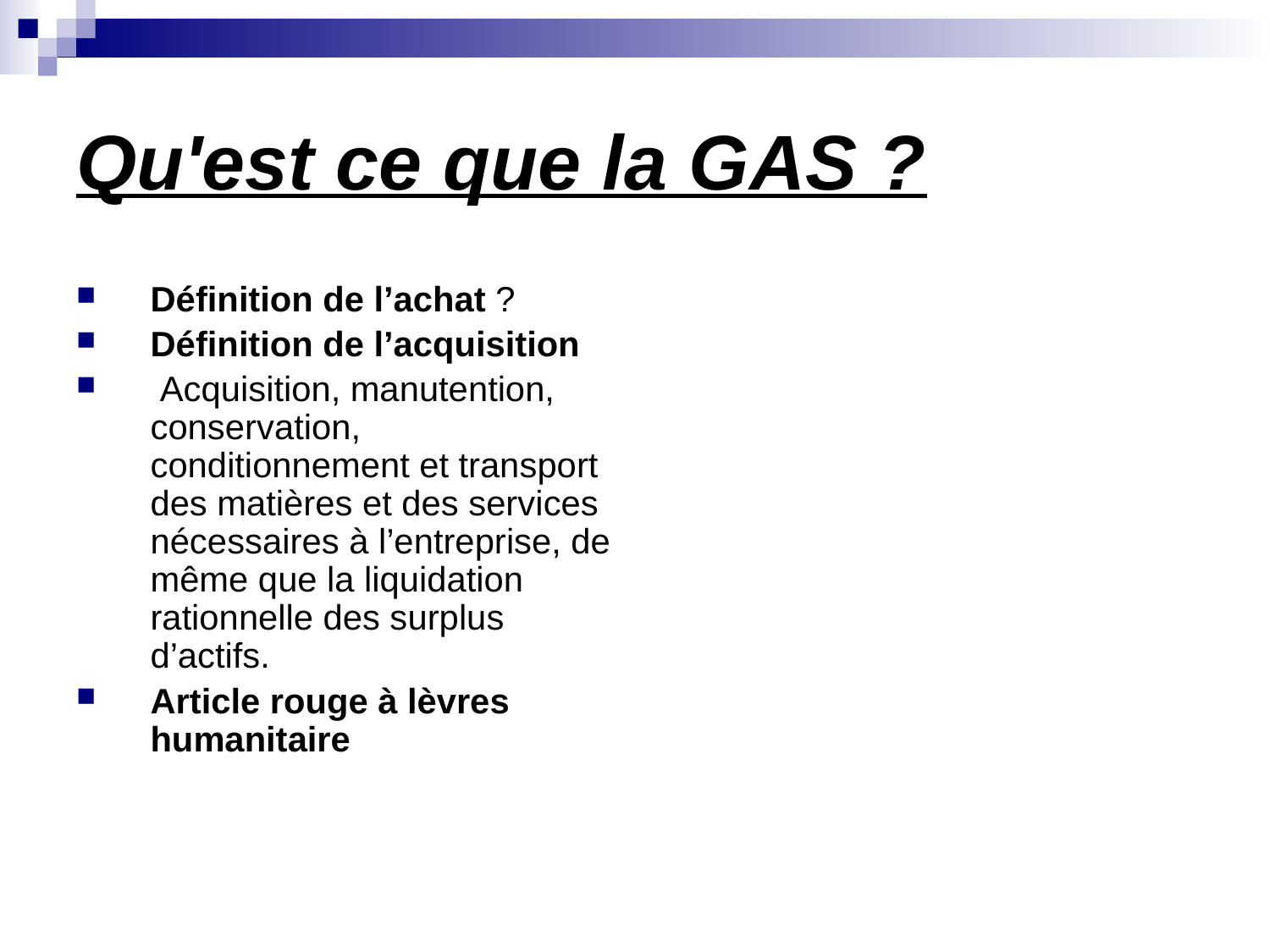

# Qu'est ce que la GAS ?
Définition de l’achat ?
Définition de l’acquisition
 Acquisition, manutention, conservation, conditionnement et transport des matières et des services nécessaires à l’entreprise, de même que la liquidation rationnelle des surplus d’actifs.
Article rouge à lèvres humanitaire